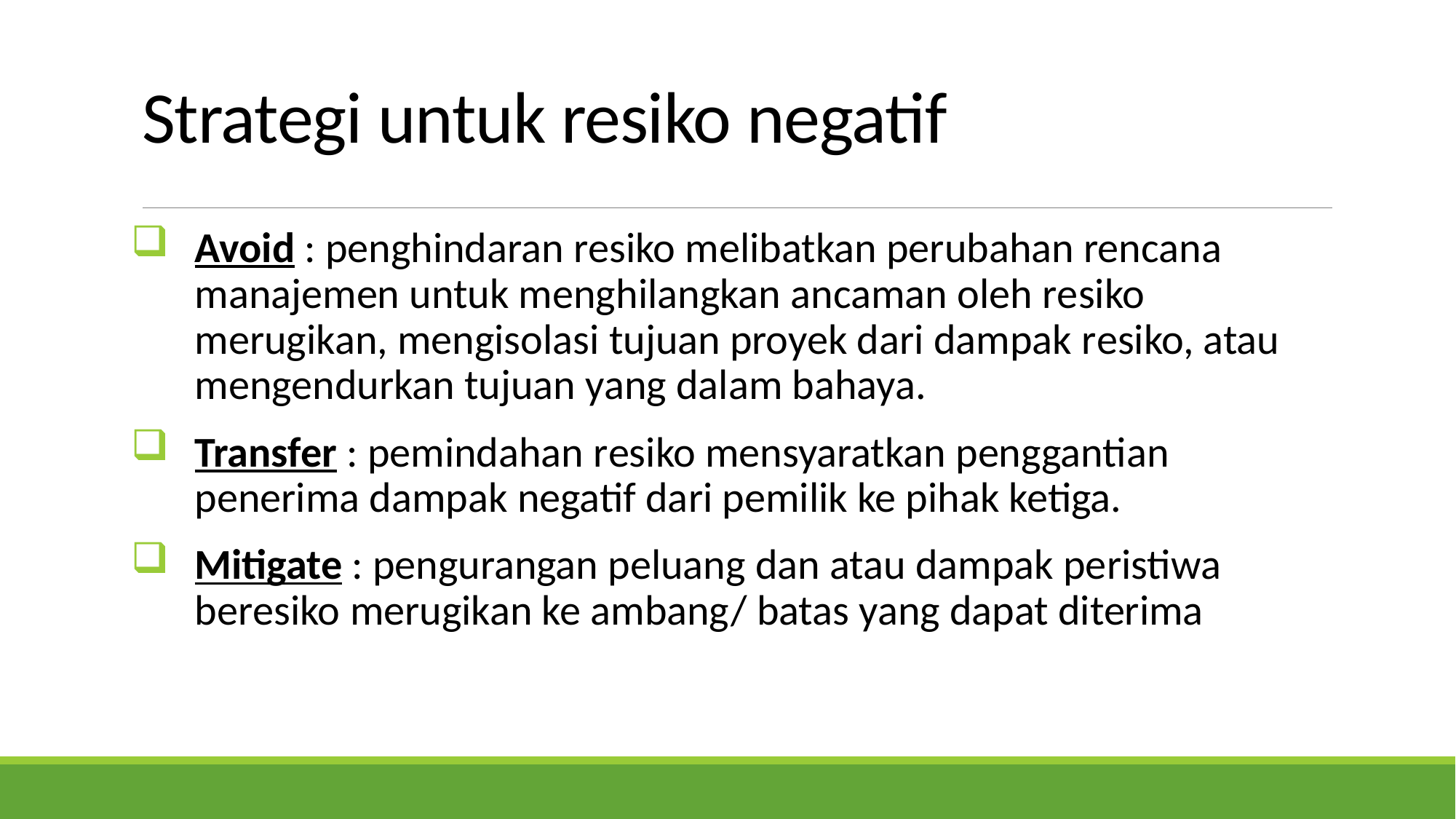

# Strategi untuk resiko negatif
Avoid : penghindaran resiko melibatkan perubahan rencana manajemen untuk menghilangkan ancaman oleh resiko merugikan, mengisolasi tujuan proyek dari dampak resiko, atau mengendurkan tujuan yang dalam bahaya.
Transfer : pemindahan resiko mensyaratkan penggantian penerima dampak negatif dari pemilik ke pihak ketiga.
Mitigate : pengurangan peluang dan atau dampak peristiwa beresiko merugikan ke ambang/ batas yang dapat diterima